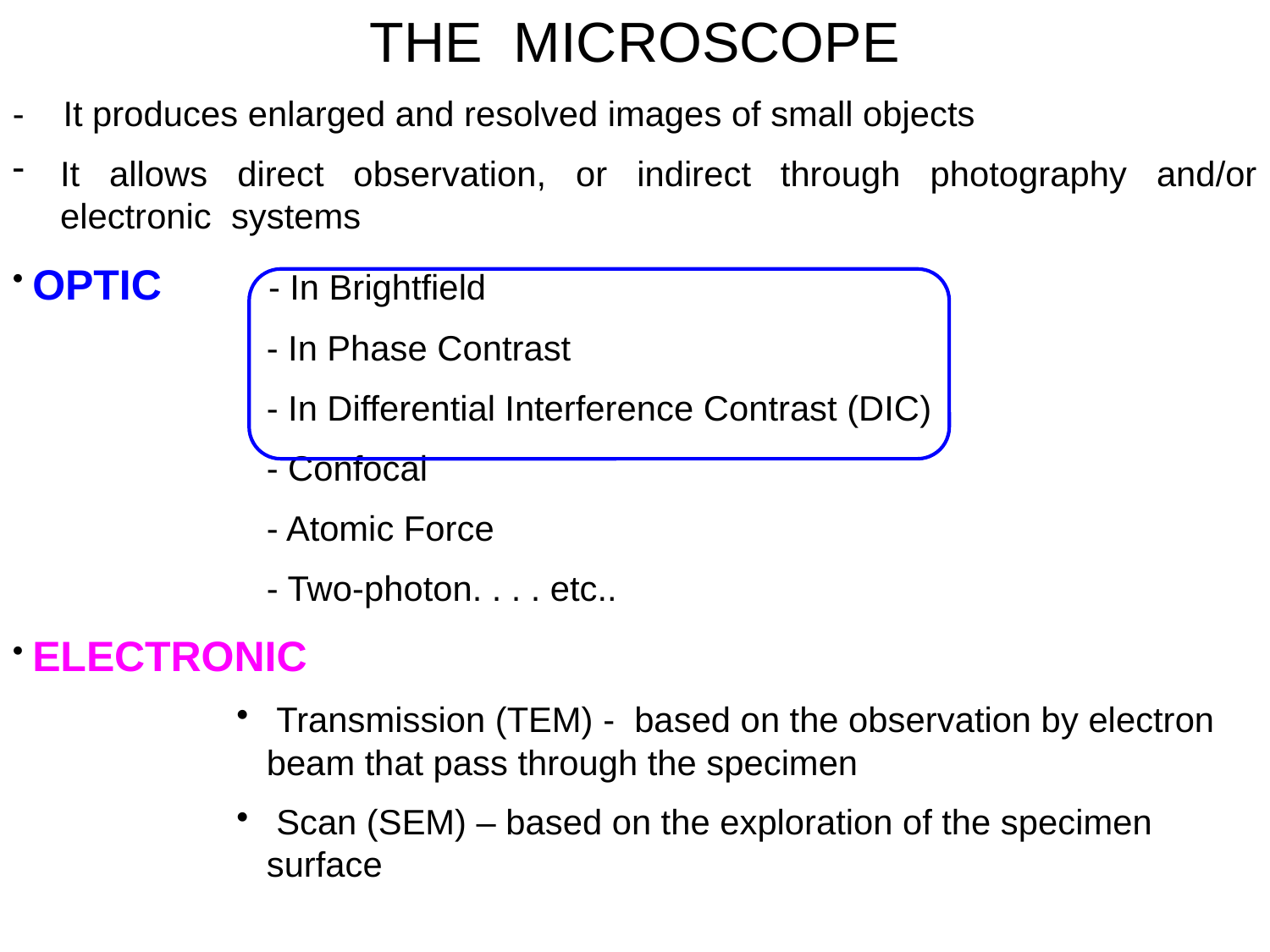

THE  MICROSCOPE
-    It produces enlarged and resolved images of small objects
It allows direct observation, or indirect through photography and/or electronic  systems
 OPTIC            - In Brightfield
		- In Phase Contrast
		- In Differential Interference Contrast (DIC)
		- Confocal
		- Atomic Force
		- Two-photon. . . . etc..
 ELECTRONIC
 Transmission (TEM) -  based on the observation by electron beam that pass through the specimen
 Scan (SEM) – based on the exploration of the specimen surface